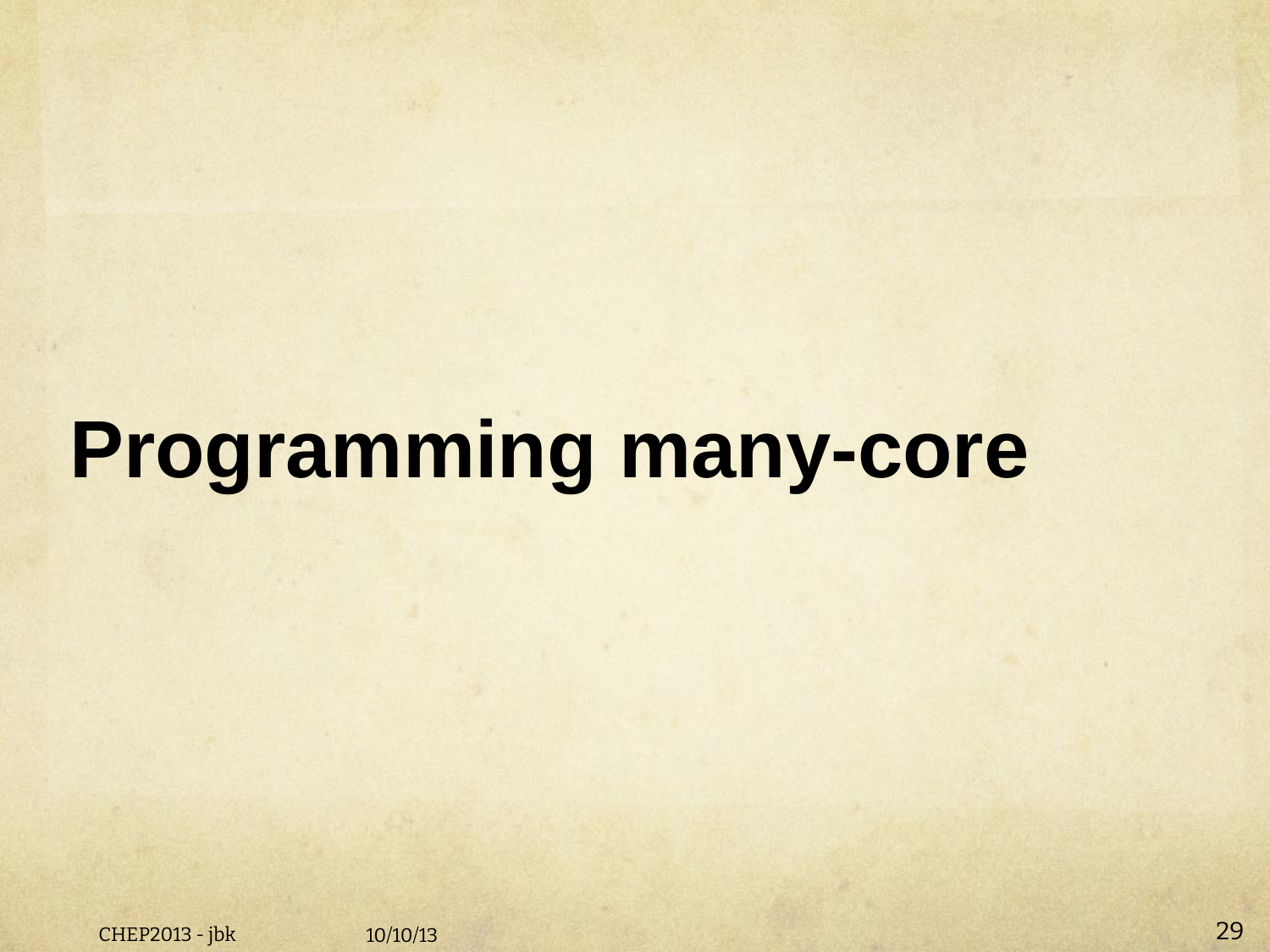

# Programming many-core

CHEP2013 - jbk
10/10/13